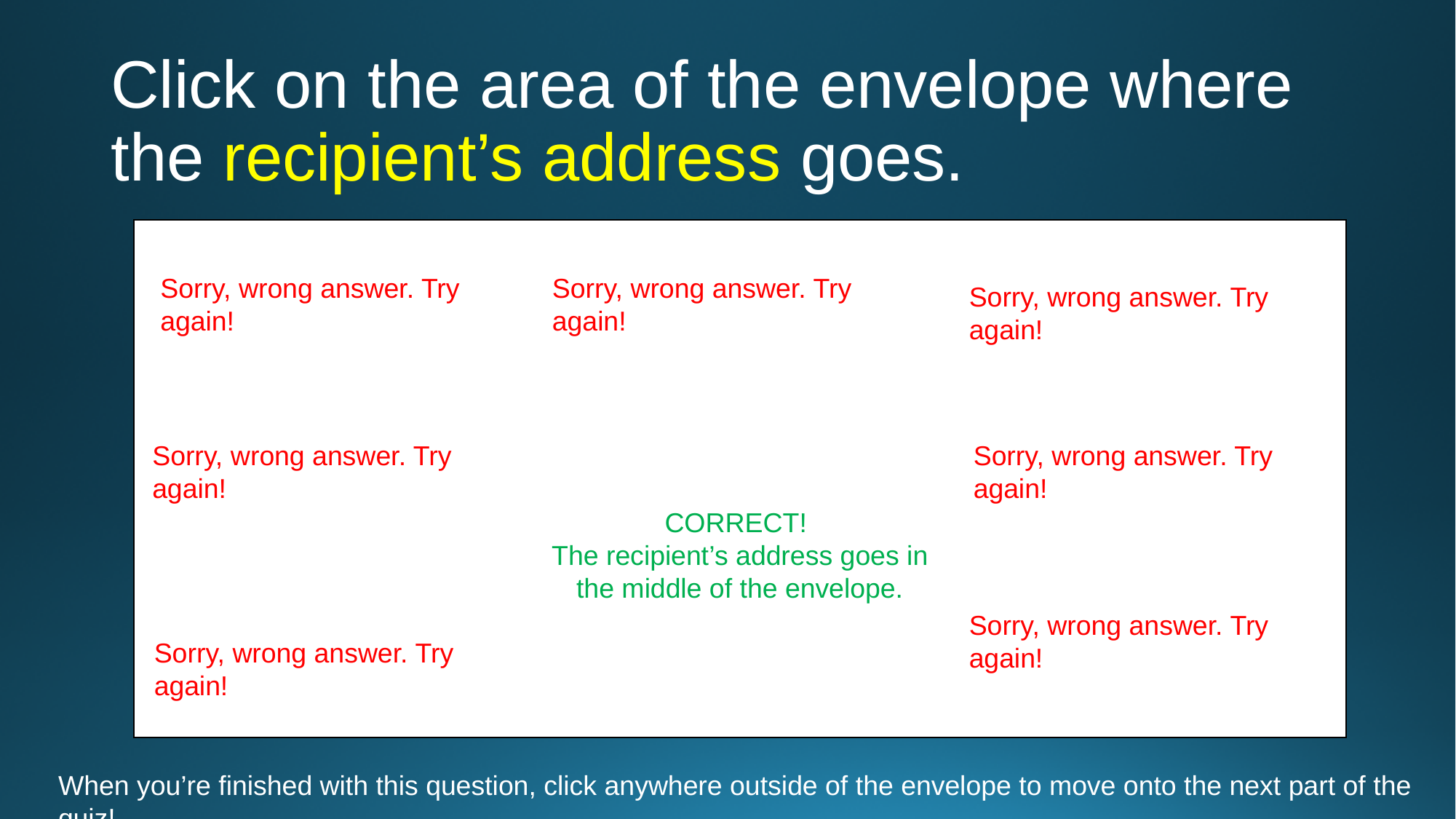

# Click on the area of the envelope where the recipient’s address goes.

Sorry, wrong answer. Try again!
Sorry, wrong answer. Try again!
Sorry, wrong answer. Try again!

CORRECT!
The recipient’s address goes in the middle of the envelope.

Sorry, wrong answer. Try again!
Sorry, wrong answer. Try again!

Sorry, wrong answer. Try again!
Sorry, wrong answer. Try again!
When you’re finished with this question, click anywhere outside of the envelope to move onto the next part of the quiz!